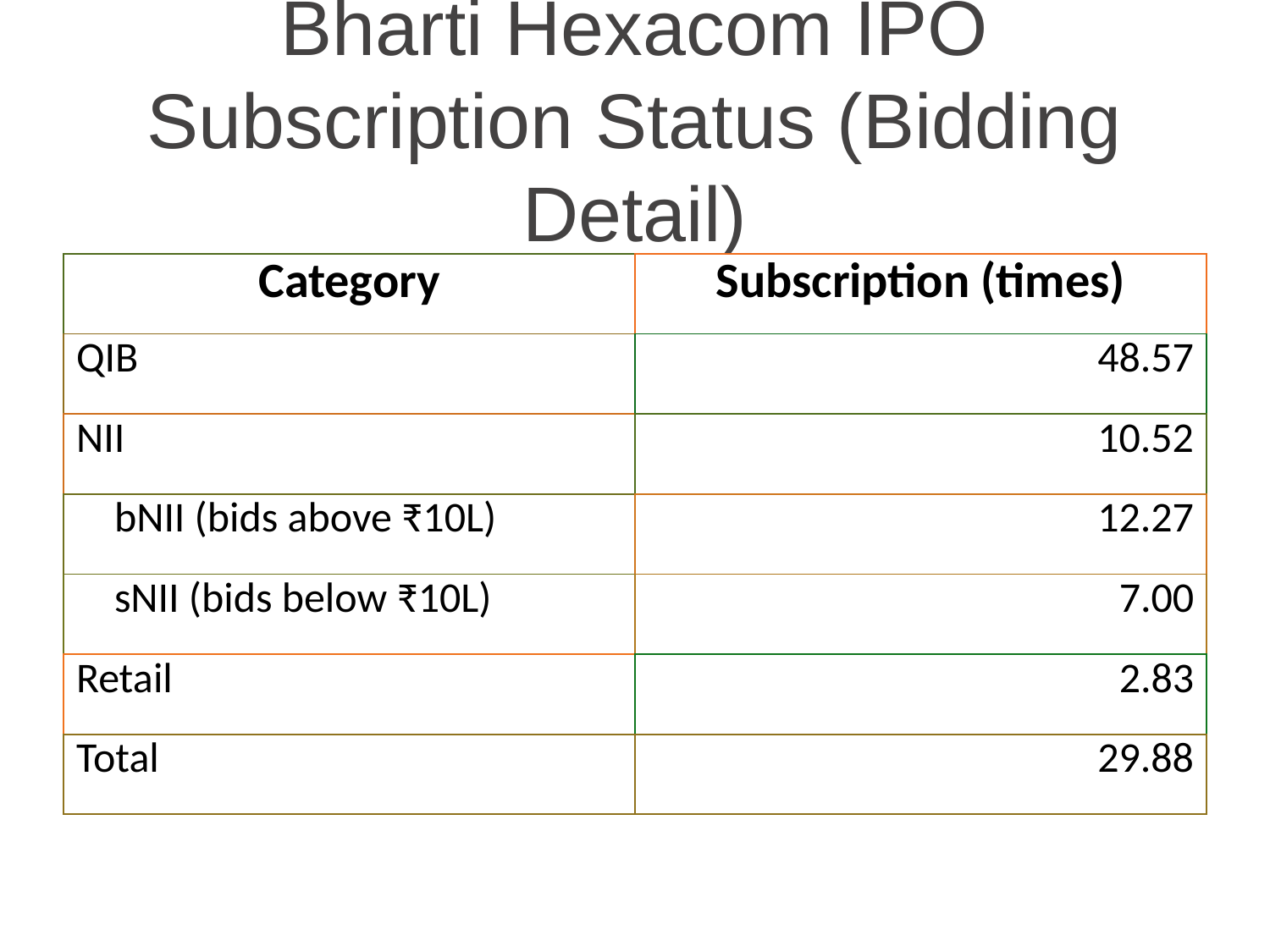

# Bharti Hexacom IPO Subscription Status (Bidding Detail)
| Category | Subscription (times) |
| --- | --- |
| QIB | 48.57 |
| NII | 10.52 |
| bNII (bids above ₹10L) | 12.27 |
| sNII (bids below ₹10L) | 7.00 |
| Retail | 2.83 |
| Total | 29.88 |